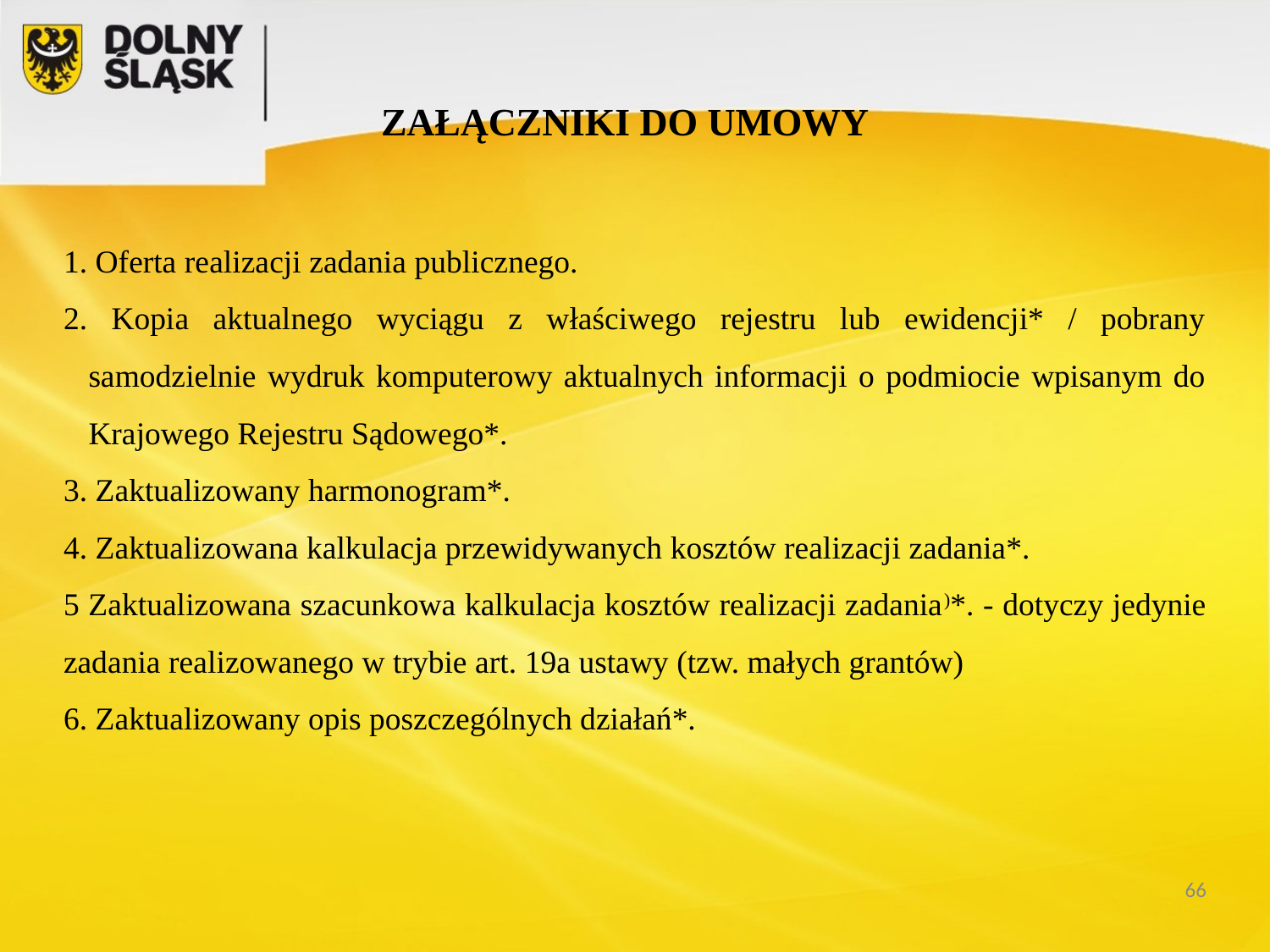

ZAŁĄCZNIKI DO UMOWY
1. Oferta realizacji zadania publicznego.
2. Kopia aktualnego wyciągu z właściwego rejestru lub ewidencji* / pobrany samodzielnie wydruk komputerowy aktualnych informacji o podmiocie wpisanym do Krajowego Rejestru Sądowego*.
3. Zaktualizowany harmonogram*.
4. Zaktualizowana kalkulacja przewidywanych kosztów realizacji zadania*.
5 Zaktualizowana szacunkowa kalkulacja kosztów realizacji zadania)*. - dotyczy jedynie zadania realizowanego w trybie art. 19a ustawy (tzw. małych grantów)
6. Zaktualizowany opis poszczególnych działań*.
66